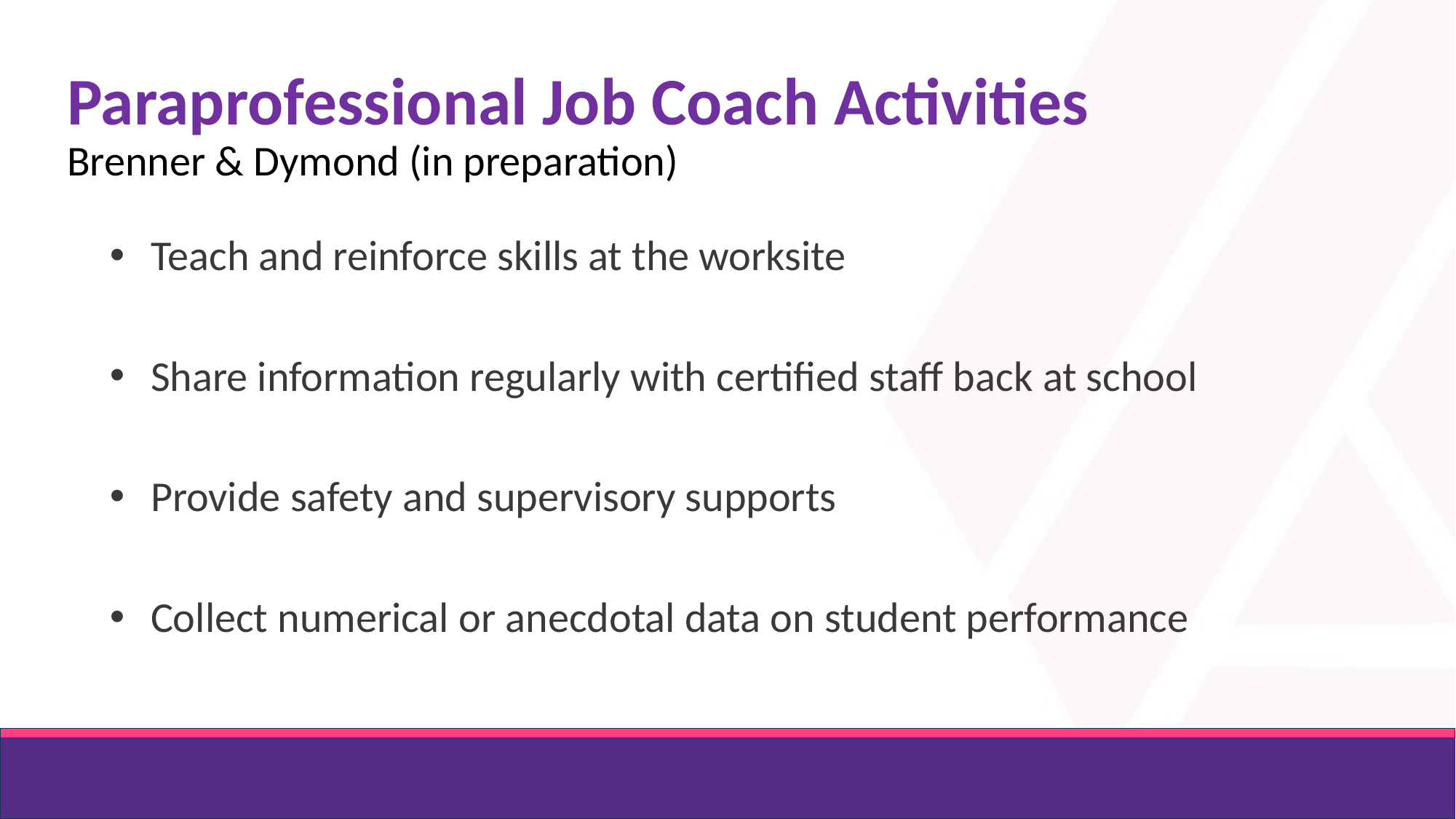

# Paraprofessional Job Coach Activities Brenner & Dymond (in preparation)
Teach and reinforce skills at the worksite

Share information regularly with certified staff back at school

Provide safety and supervisory supports

Collect numerical or anecdotal data on student performance